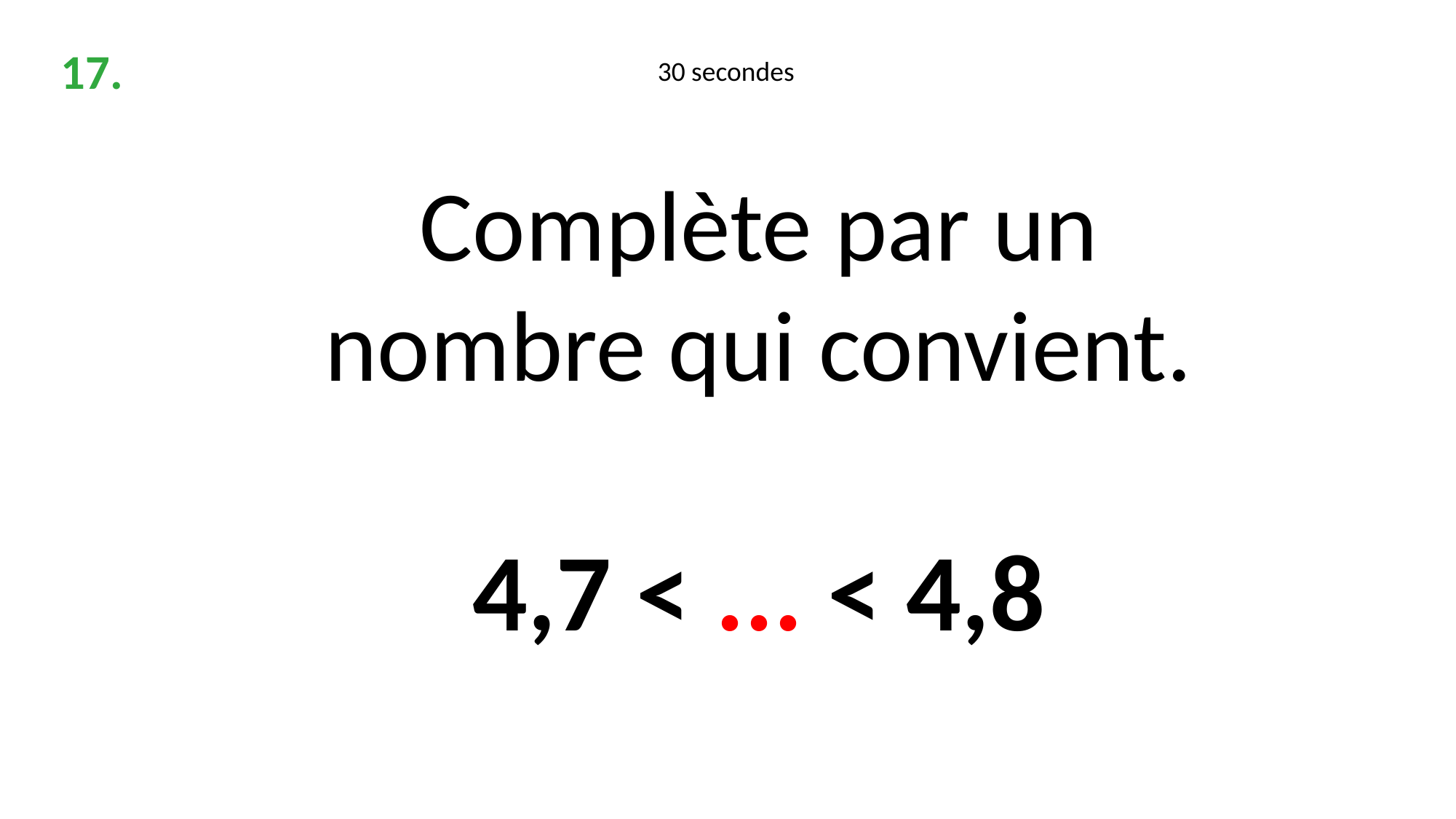

17.
30 secondes
Complète par un nombre qui convient.

4,7 < ... < 4,8